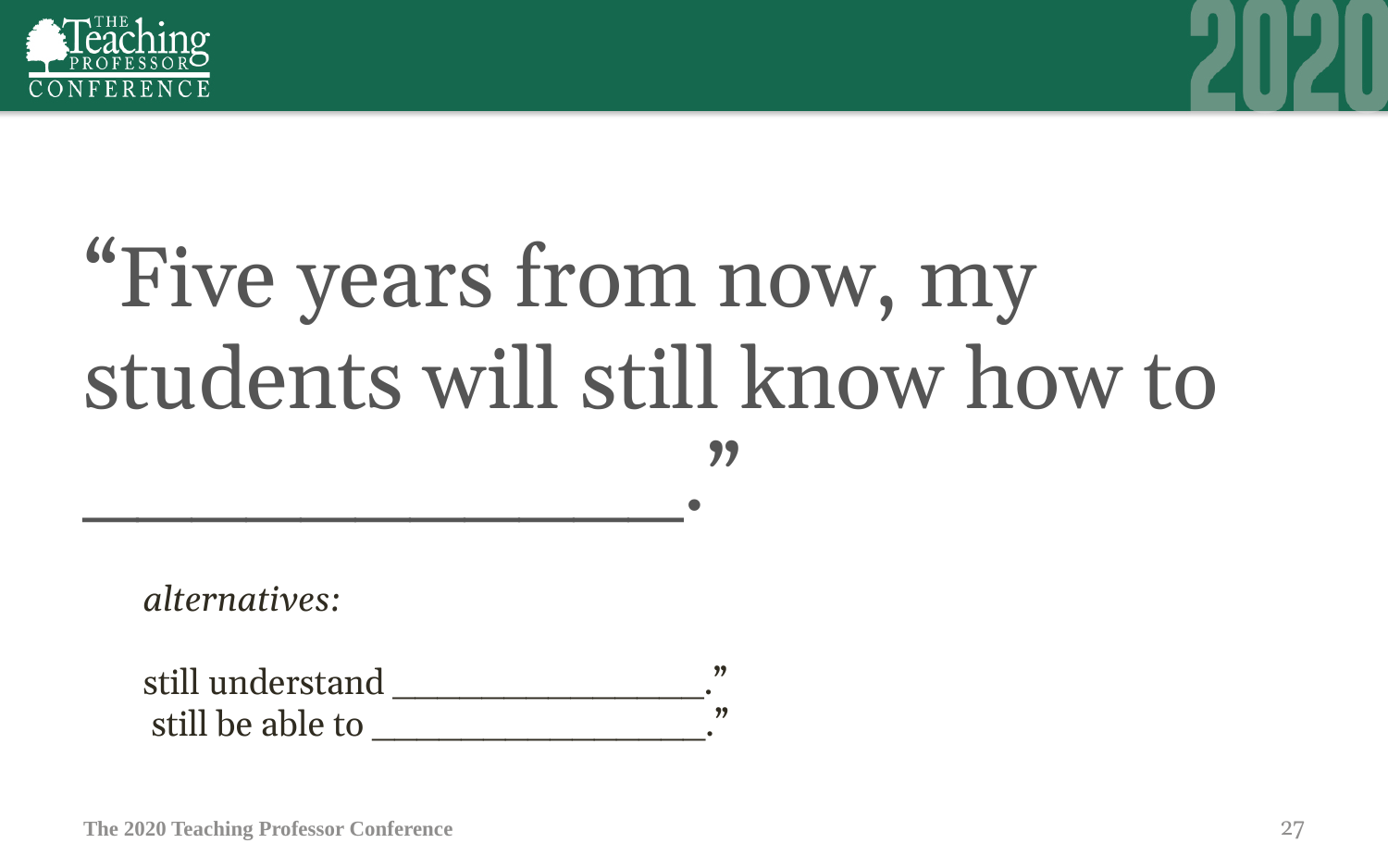

# “Five years from now, my students will still know how to ___________.”
alternatives:

still understand ______________.”
 still be able to _______________.”
The 2020 Teaching Professor Conference
27